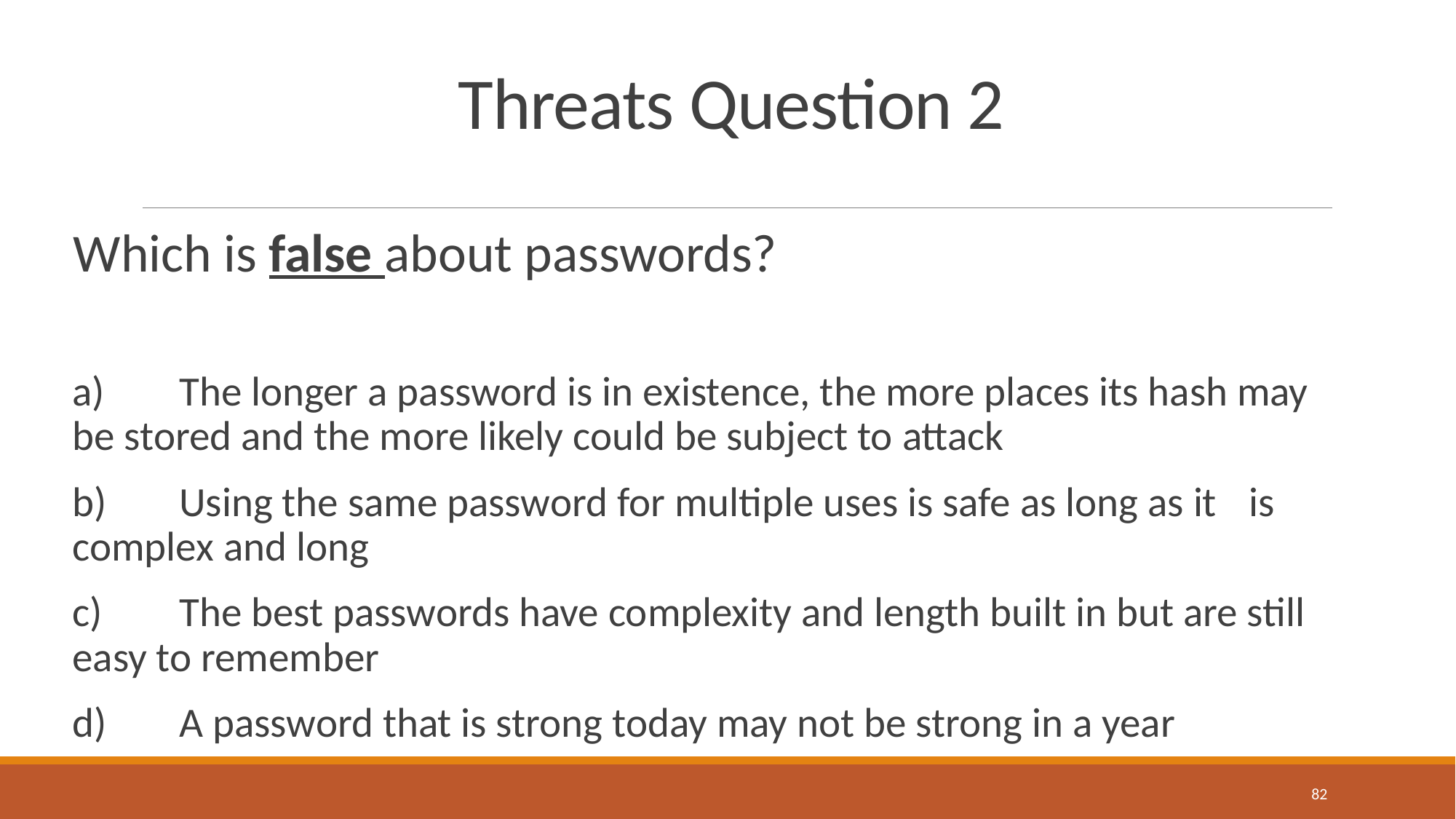

# Threats Question 2
Which is false about passwords?

a)	The longer a password is in existence, the more places its hash may 	be stored and the more likely could be subject to attack
b)	Using the same password for multiple uses is safe as long as it 	is 	complex and long
c)	The best passwords have complexity and length built in but are still 	easy to remember
d)	A password that is strong today may not be strong in a year
82